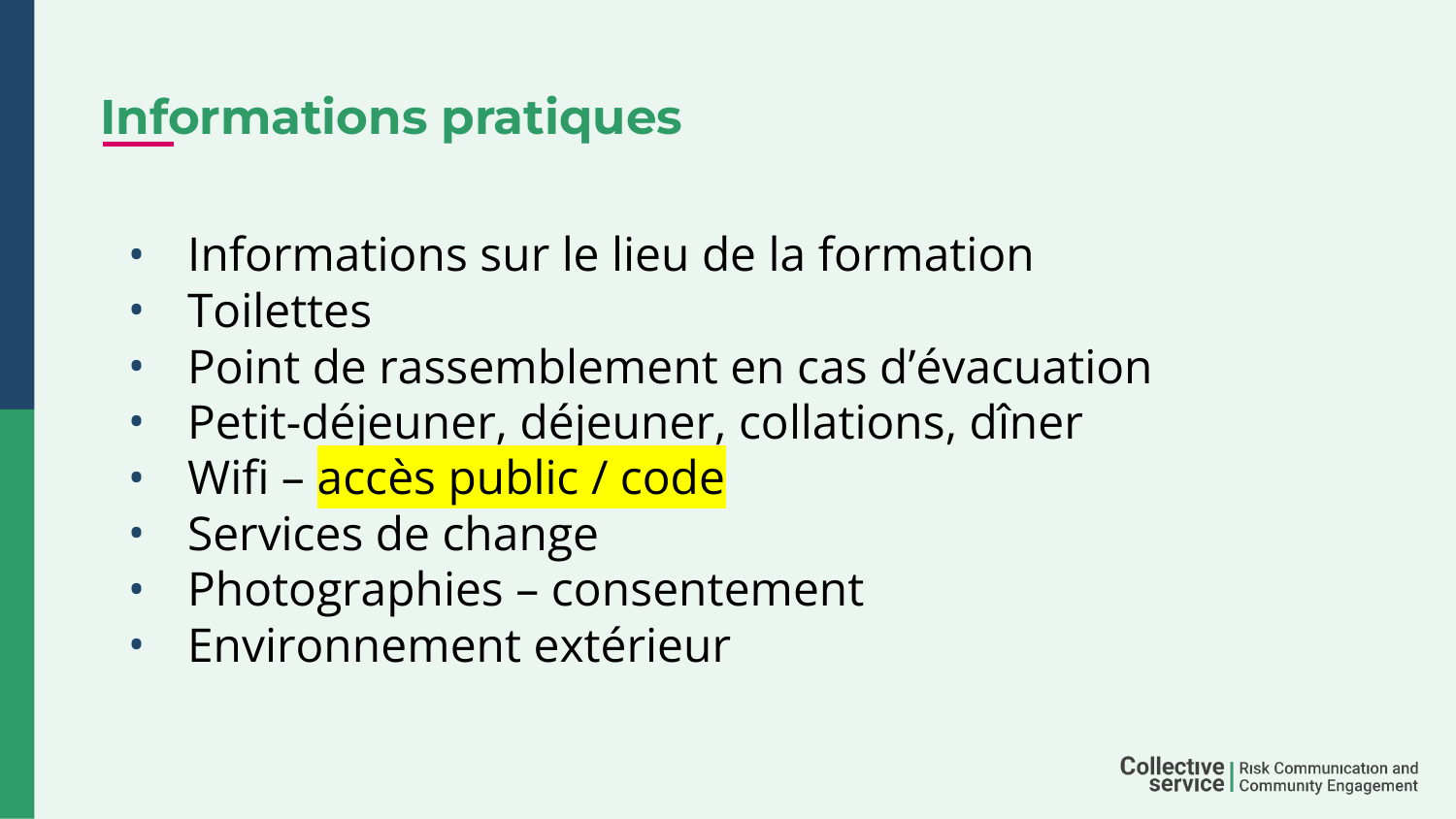

# Informations pratiques
Informations sur le lieu de la formation
Toilettes
Point de rassemblement en cas d’évacuation
Petit-déjeuner, déjeuner, collations, dîner
Wifi – accès public / code
Services de change
Photographies – consentement
Environnement extérieur